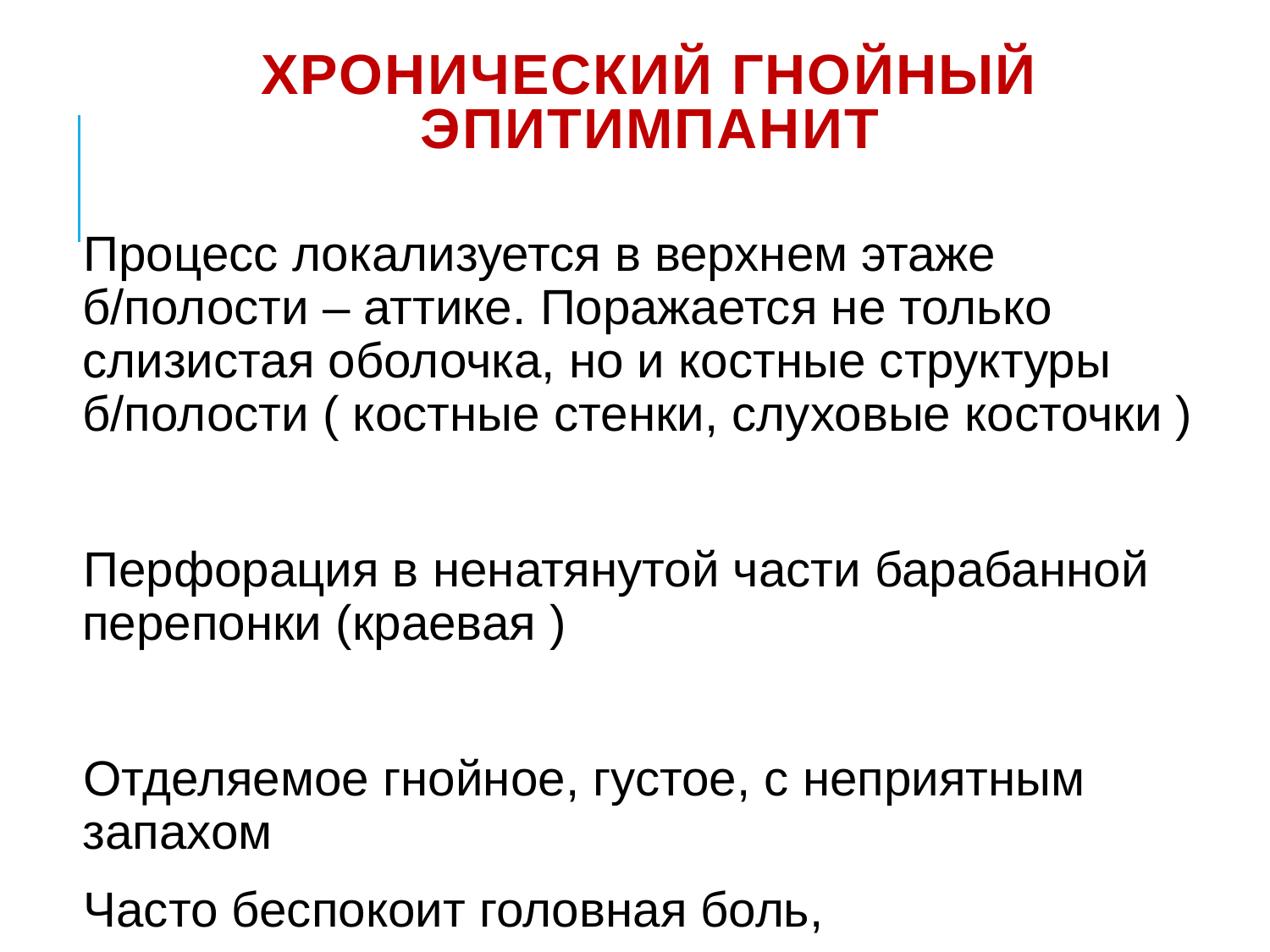

# Хронический гнойный эпитимпанит
Процесс локализуется в верхнем этаже б/полости – аттике. Поражается не только слизистая оболочка, но и костные структуры б/полости ( костные стенки, слуховые косточки )

Перфорация в ненатянутой части барабанной перепонки (краевая )

Отделяемое гнойное, густое, с неприятным запахом
Часто беспокоит головная боль, головокружение